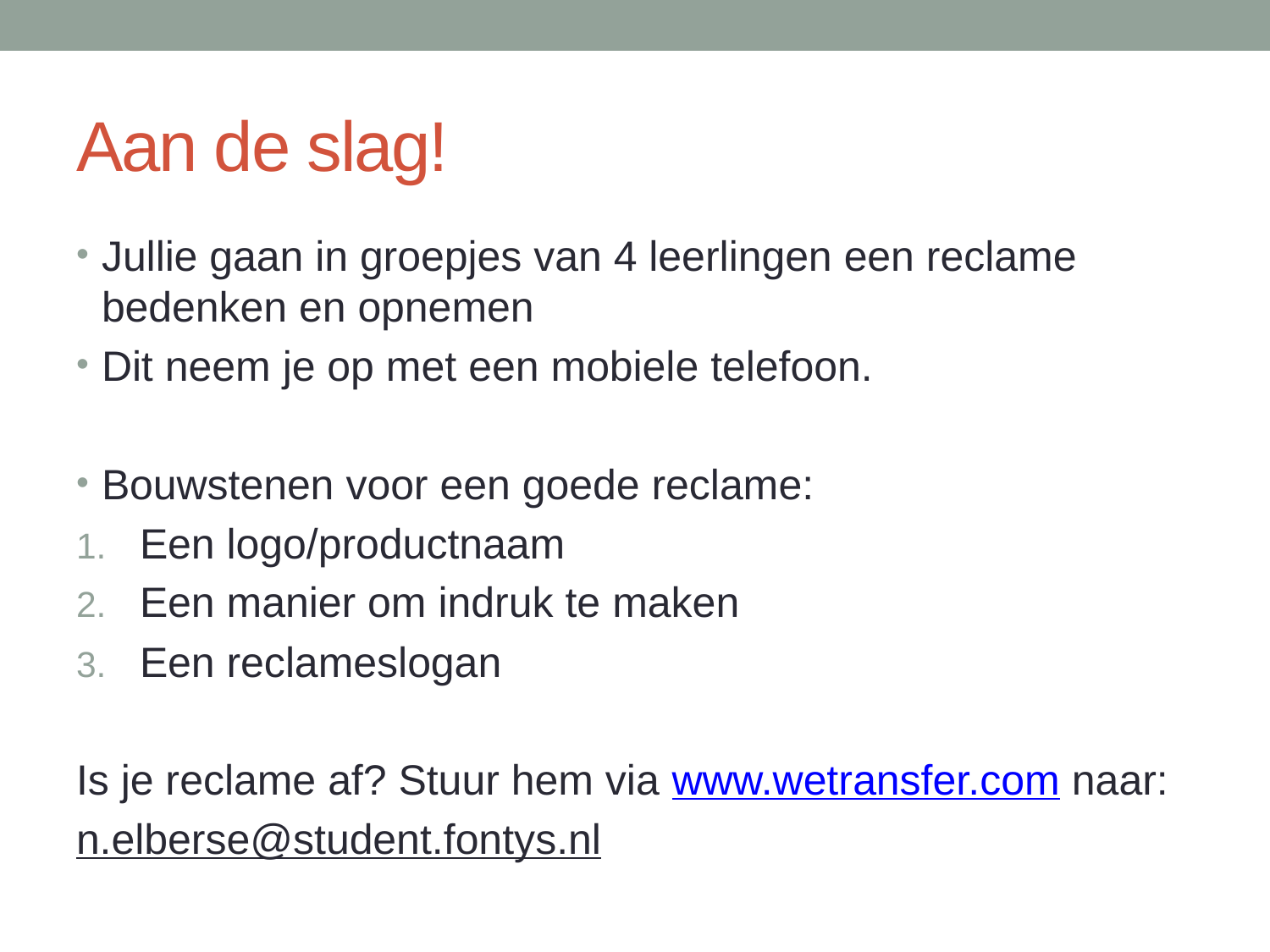

# Aan de slag!
Jullie gaan in groepjes van 4 leerlingen een reclame bedenken en opnemen
Dit neem je op met een mobiele telefoon.

Bouwstenen voor een goede reclame:
Een logo/productnaam
Een manier om indruk te maken
Een reclameslogan

Is je reclame af? Stuur hem via www.wetransfer.com naar:
n.elberse@student.fontys.nl